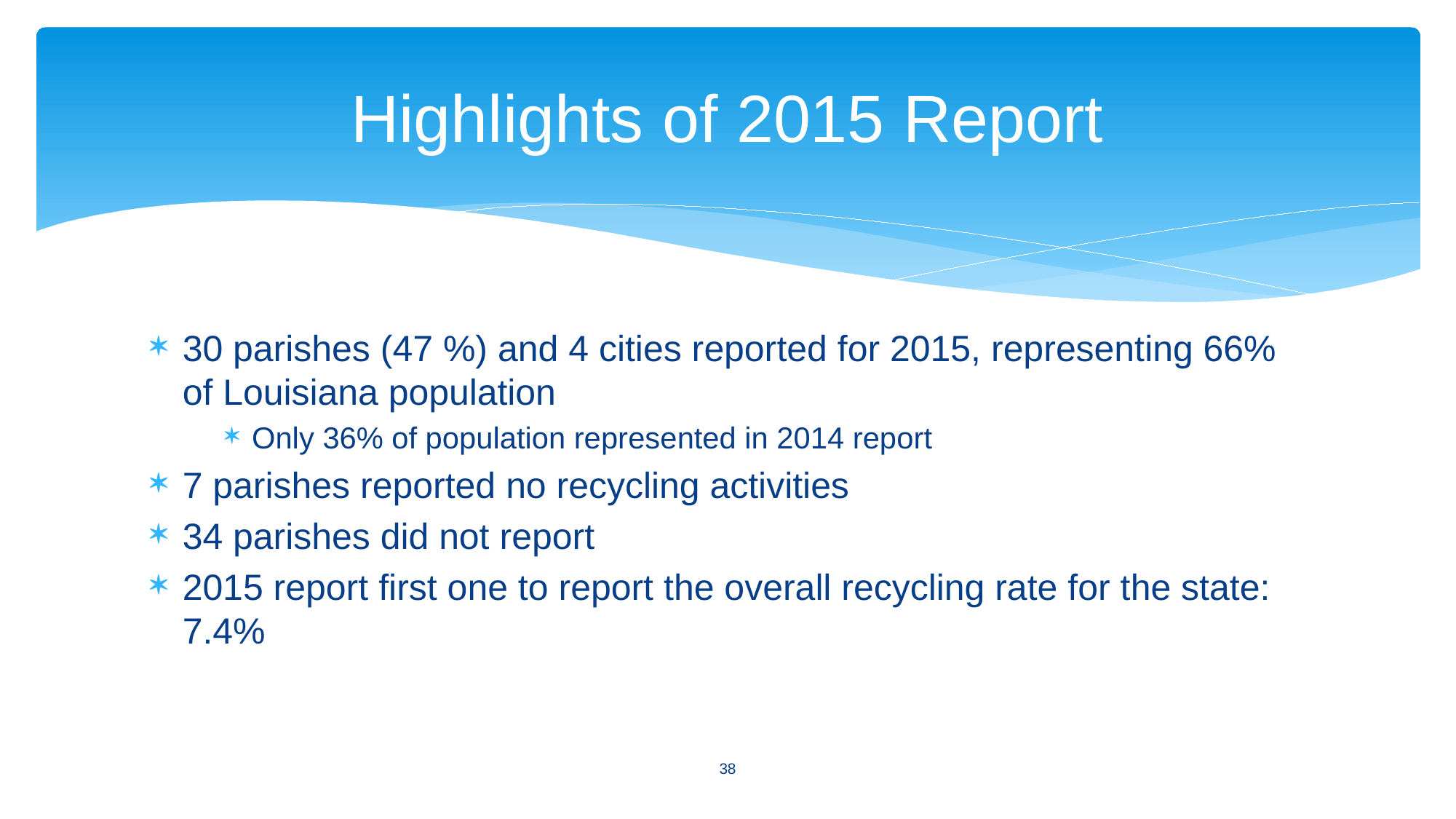

# Highlights of 2015 Report
30 parishes (47 %) and 4 cities reported for 2015, representing 66% of Louisiana population
Only 36% of population represented in 2014 report
7 parishes reported no recycling activities
34 parishes did not report
2015 report first one to report the overall recycling rate for the state: 7.4%

38